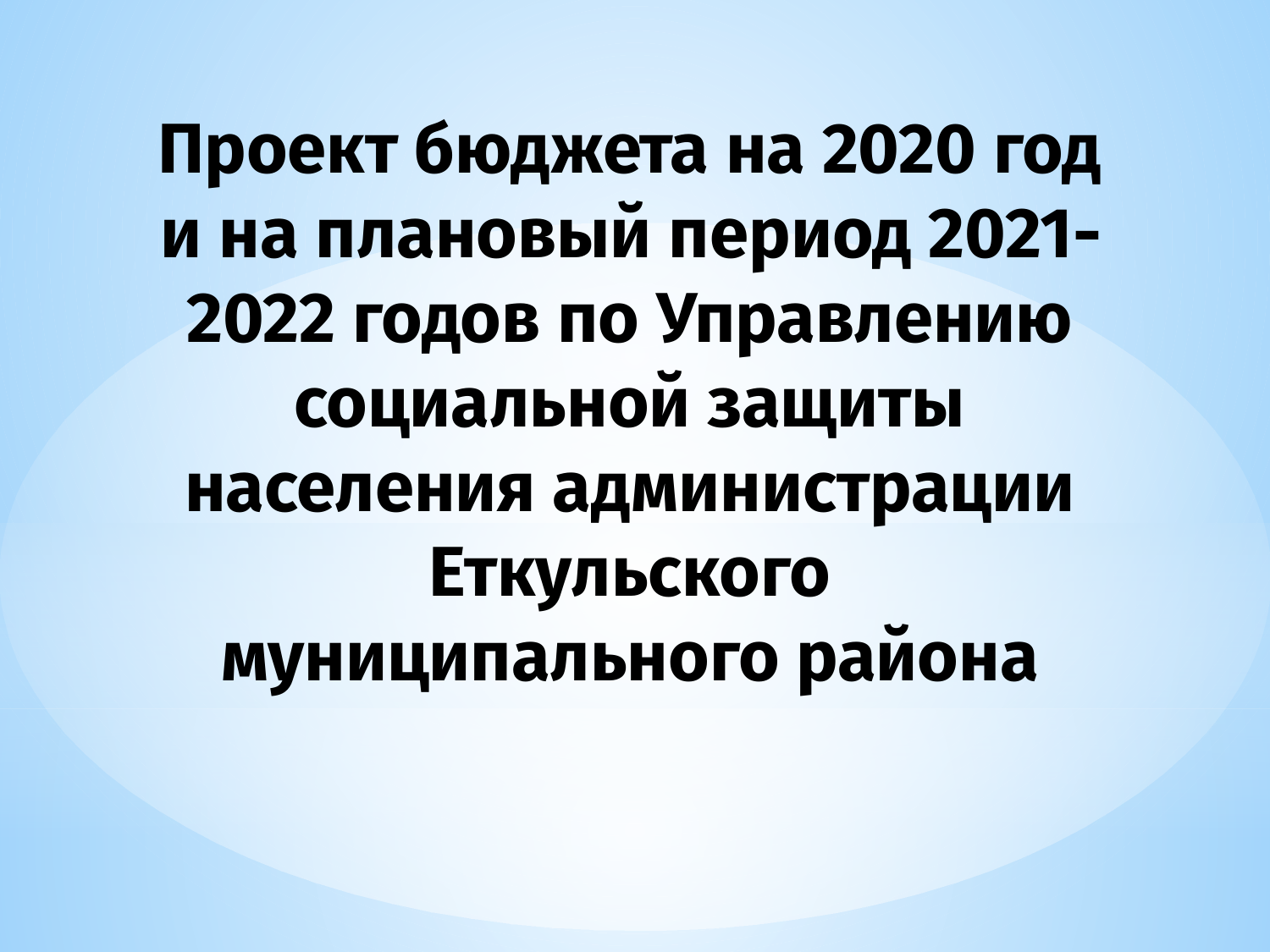

Проект бюджета на 2020 год и на плановый период 2021-2022 годов по Управлению социальной защиты населения администрации Еткульского муниципального района